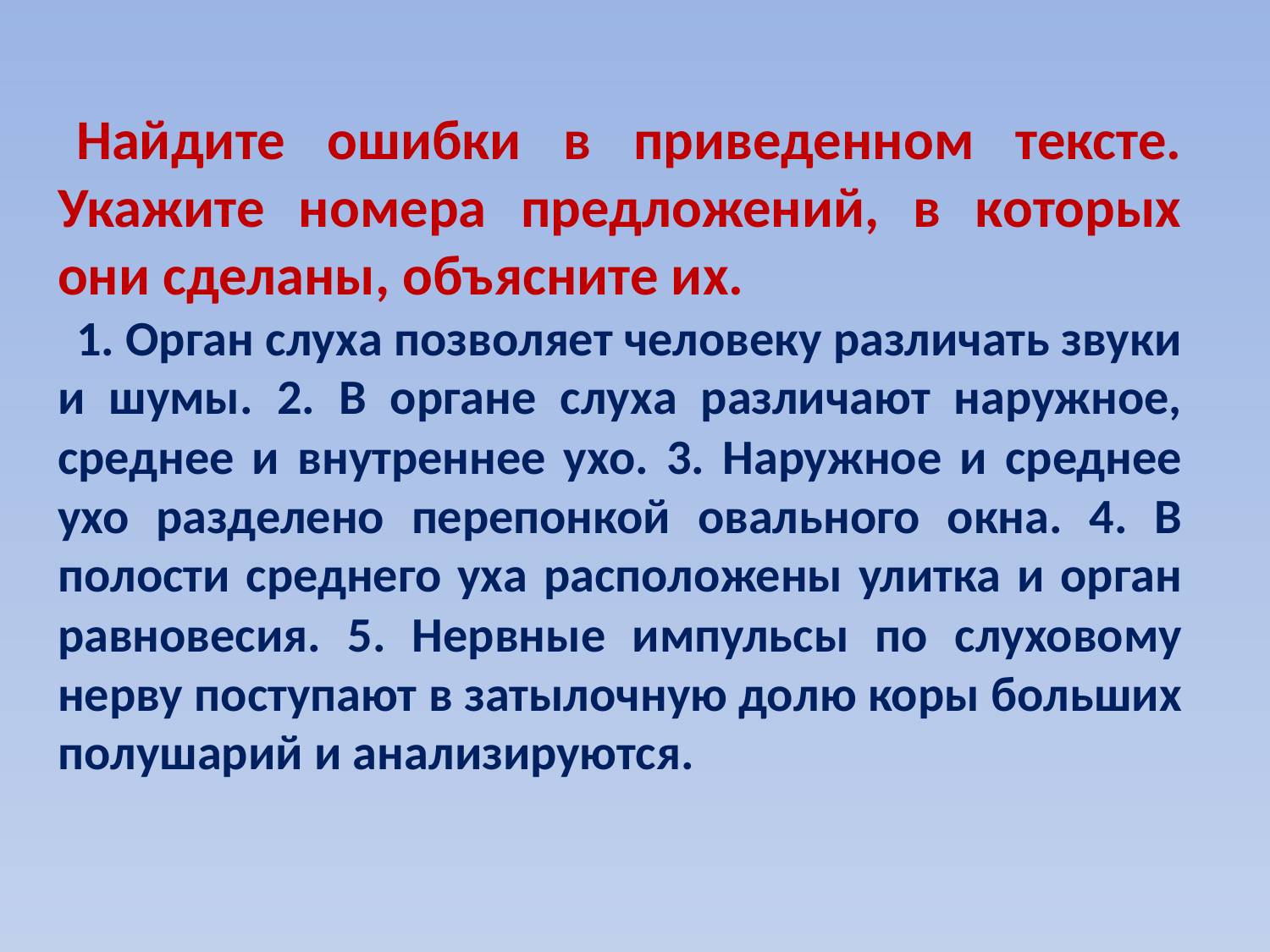

Найдите ошибки в приведенном тексте. Укажите номера предложений, в которых они сделаны, объясните их.
1. Орган слуха позволяет человеку различать звуки и шумы. 2. В органе слуха различают наружное, среднее и внутреннее ухо. 3. Наружное и среднее ухо разделено перепонкой овального окна. 4. В полости среднего уха расположены улитка и орган равновесия. 5. Нервные импульсы по слуховому нерву поступают в затылочную долю коры больших полушарий и анализируются.